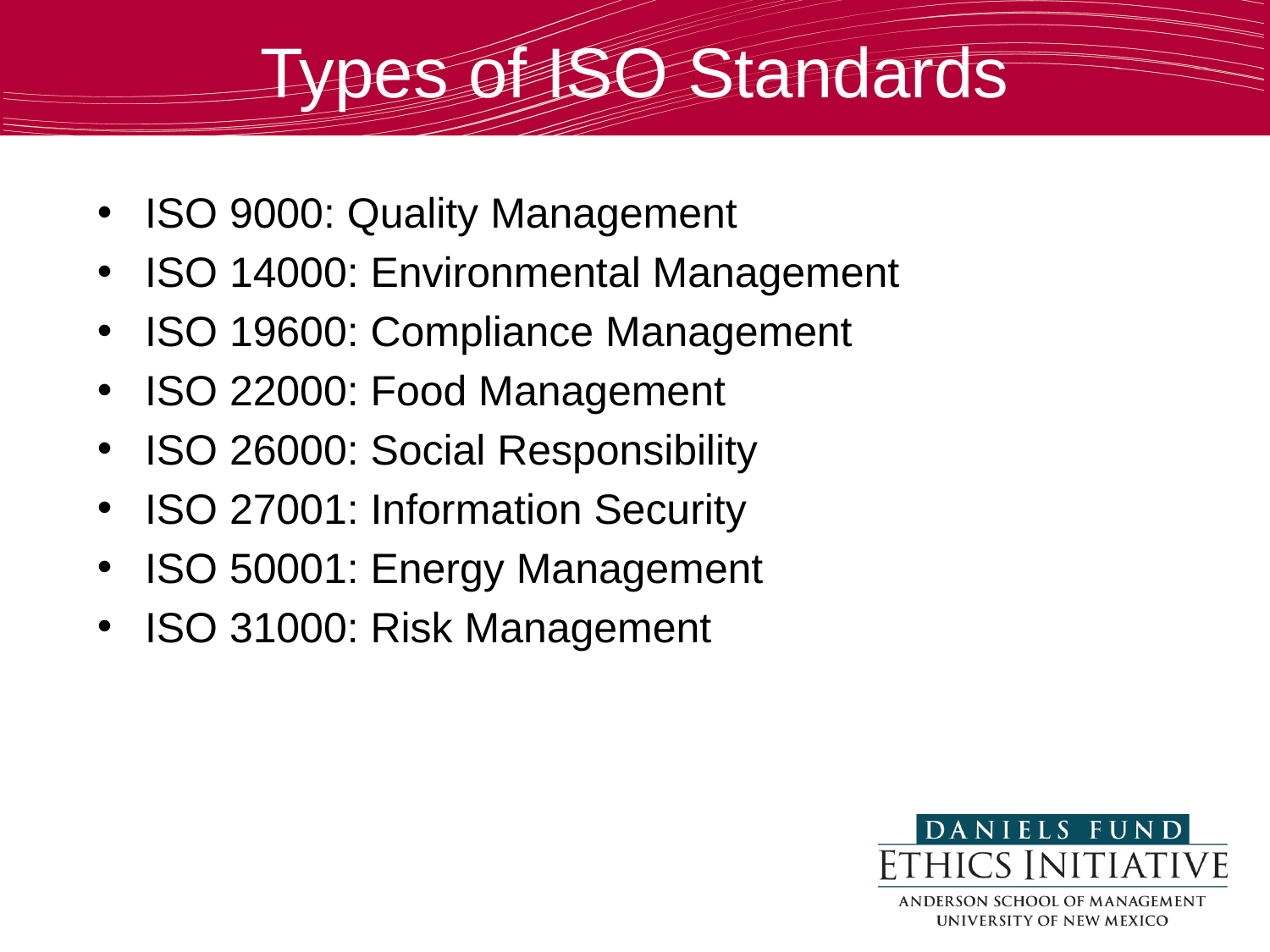

Types of ISO Standards
ISO 9000: Quality Management
ISO 14000: Environmental Management
ISO 19600: Compliance Management
ISO 22000: Food Management
ISO 26000: Social Responsibility
ISO 27001: Information Security
ISO 50001: Energy Management
ISO 31000: Risk Management